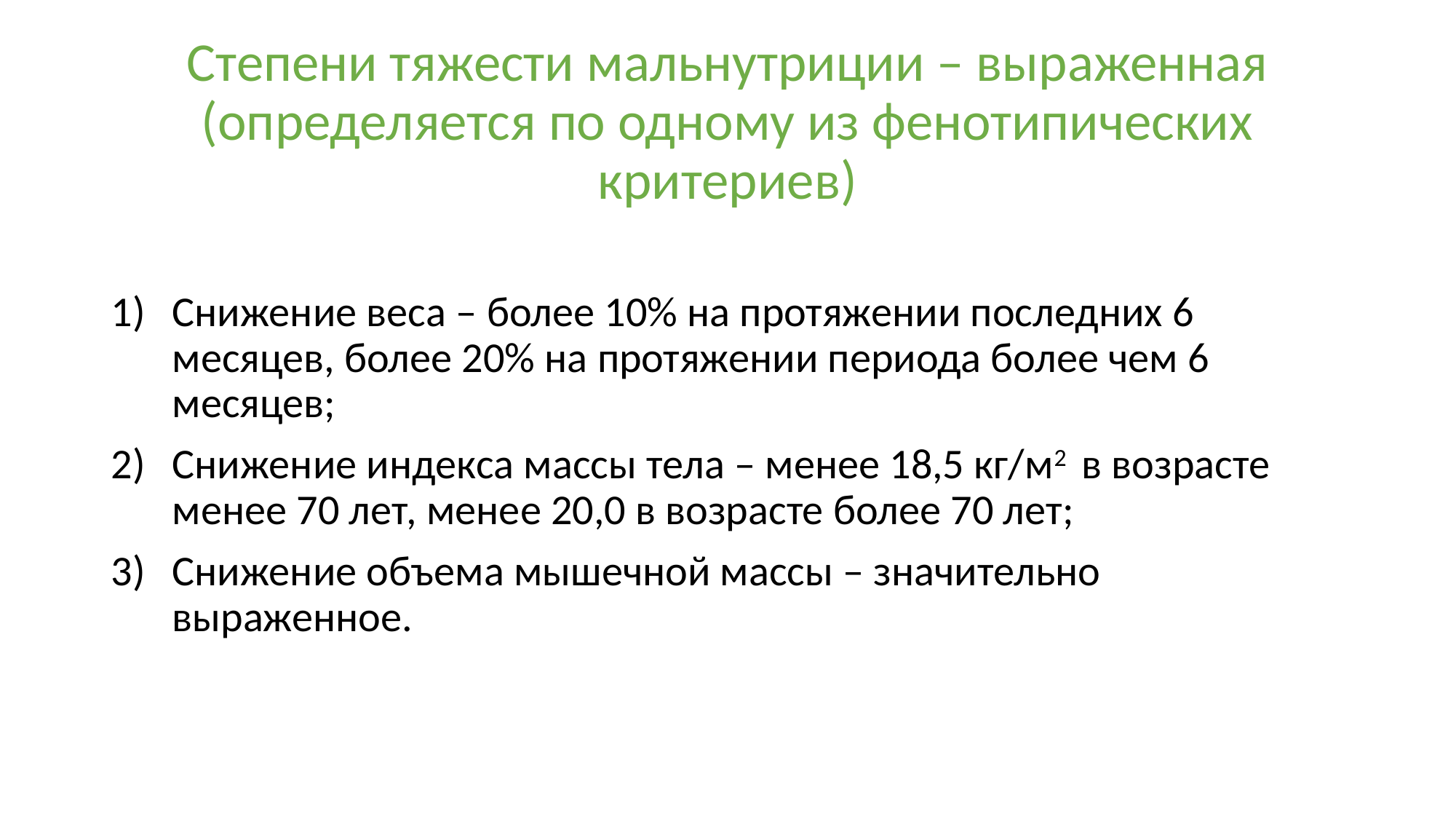

# Степени тяжести мальнутриции – выраженная (определяется по одному из фенотипических критериев)

Снижение веса – более 10% на протяжении последних 6 месяцев, более 20% на протяжении периода более чем 6 месяцев;
Снижение индекса массы тела – менее 18,5 кг/м2  в возрасте менее 70 лет, менее 20,0 в возрасте более 70 лет;
Снижение объема мышечной массы – значительно выраженное.